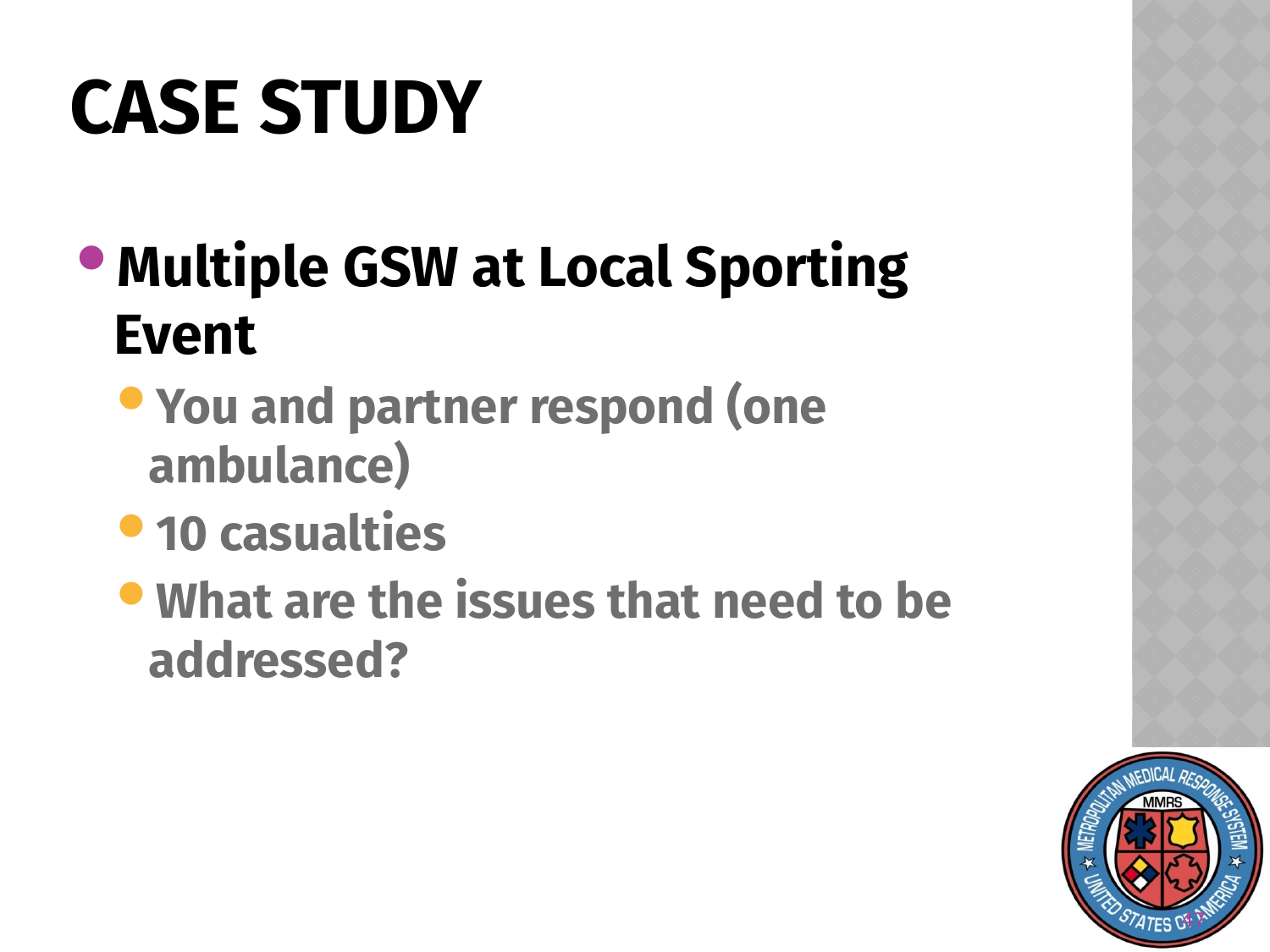

# Case Study
Multiple GSW at Local Sporting Event
You and partner respond (one ambulance)
10 casualties
What are the issues that need to be addressed?

47